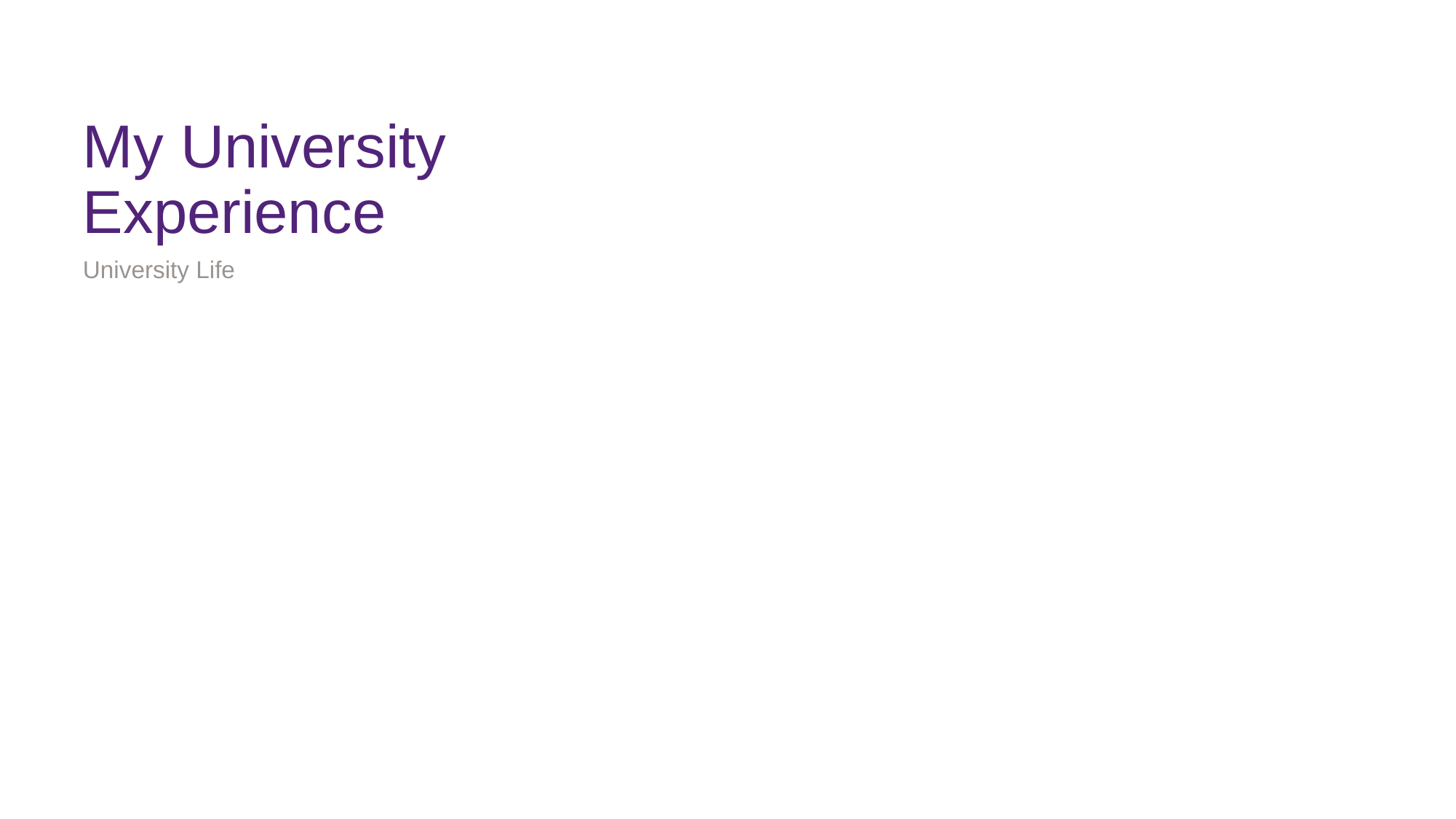

8
# My University Experience
University Life